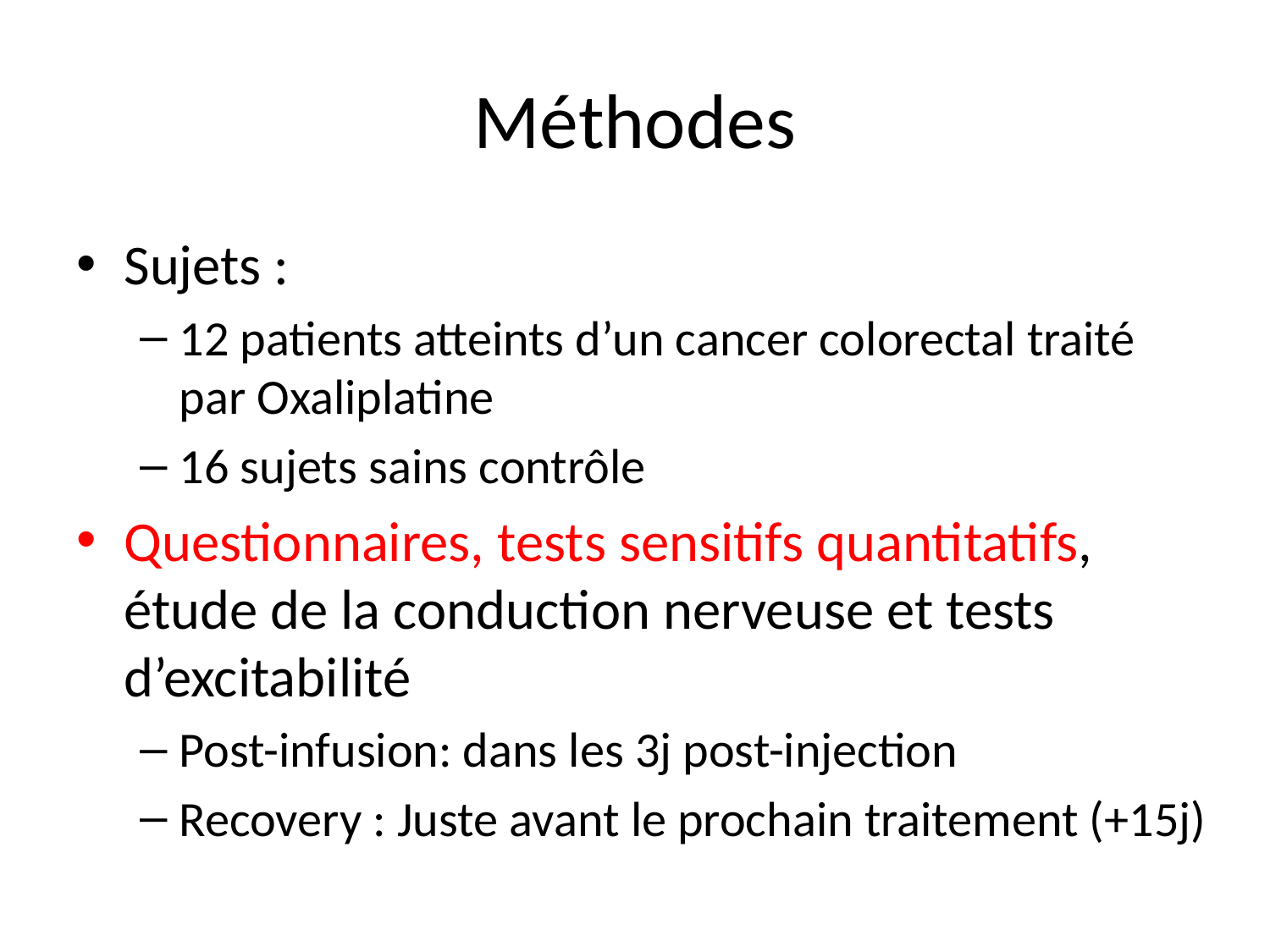

# Méthodes
Sujets :
12 patients atteints d’un cancer colorectal traité par Oxaliplatine
16 sujets sains contrôle
Questionnaires, tests sensitifs quantitatifs, étude de la conduction nerveuse et tests d’excitabilité
Post-infusion: dans les 3j post-injection
Recovery : Juste avant le prochain traitement (+15j)